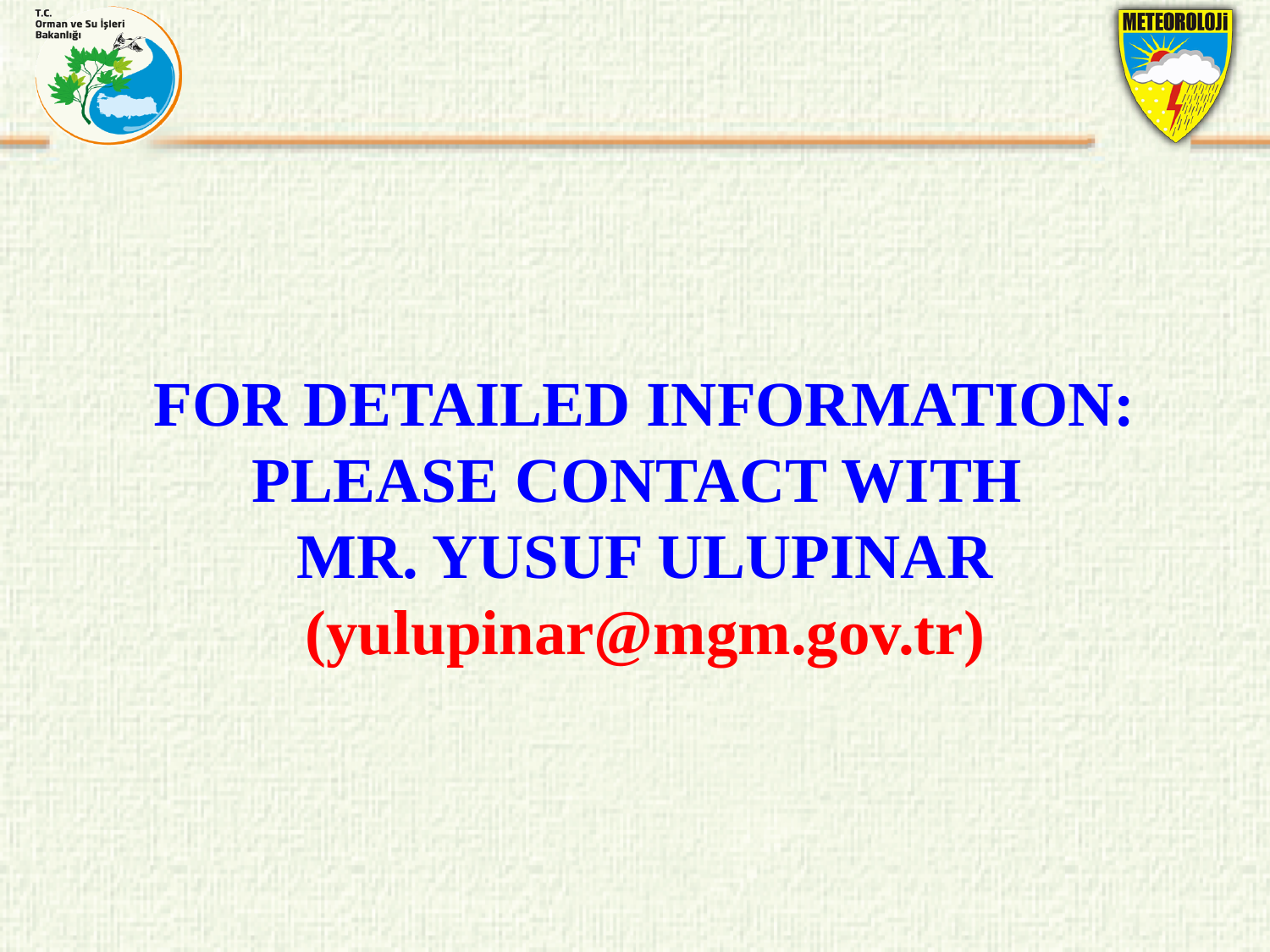

FOR DETAILED INFORMATION:
PLEASE CONTACT WITH
MR. YUSUF ULUPINAR (yulupinar@mgm.gov.tr)